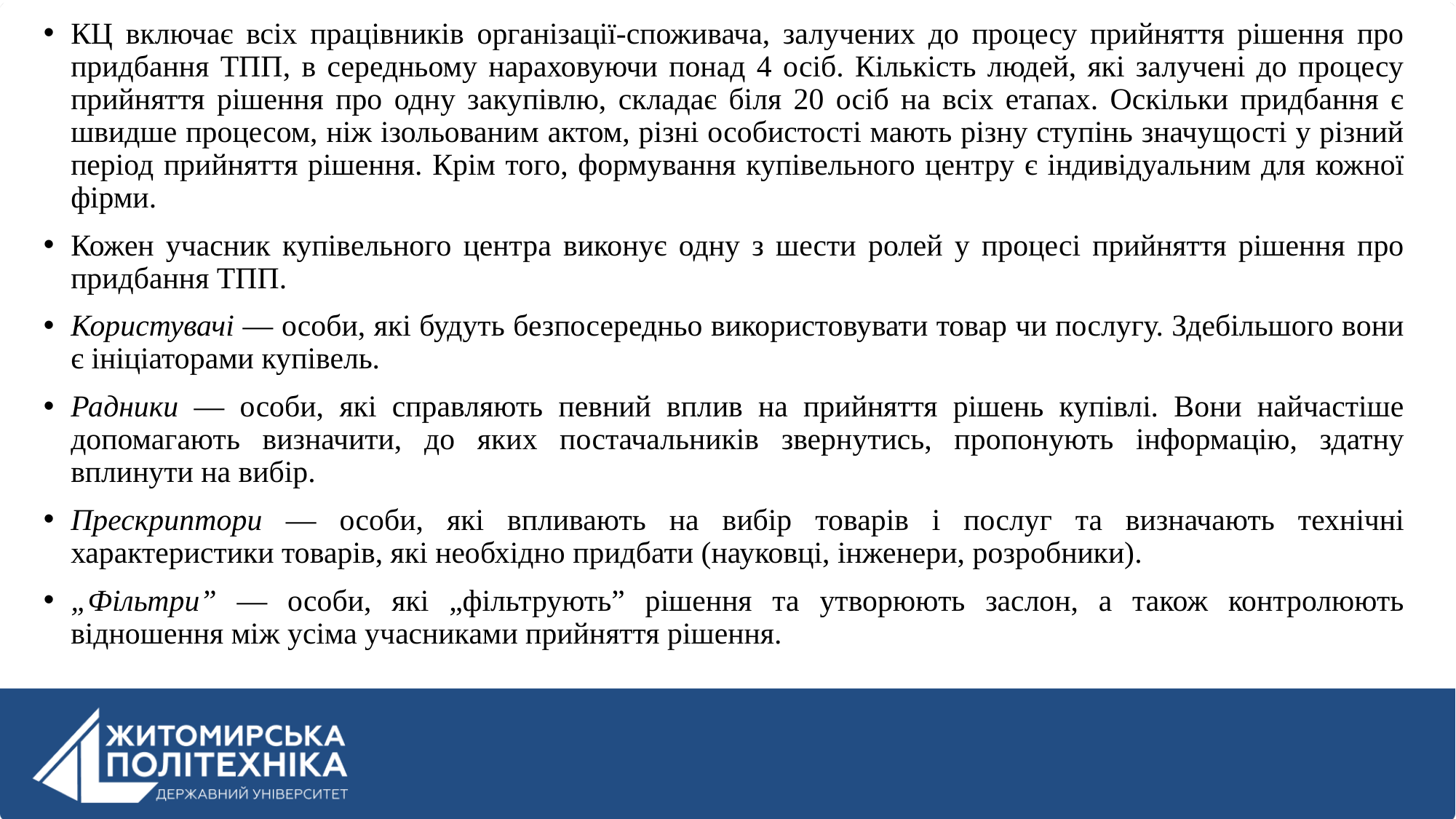

КЦ включає всіх працівників організації-споживача, залучених до процесу прийняття рішення про придбання ТПП, в середньому нараховуючи понад 4 осіб. Кількість людей, які залучені до процесу прийняття рішення про одну закупівлю, складає біля 20 осіб на всіх етапах. Оскільки придбання є швидше процесом, ніж ізольованим актом, різні особистості мають різну ступінь значущості у різний період прийняття рішення. Крім того, формування купівельного центру є індивідуальним для кожної фірми.
Кожен учасник купівельного центра виконує одну з шести ролей у процесі прийняття рішення про придбання ТПП.
Користувачі — особи, які будуть безпосередньо використовувати товар чи послугу. Здебільшого вони є ініціаторами купівель.
Радники — особи, які справляють певний вплив на прийняття рішень купівлі. Вони найчастіше допомагають визначити, до яких постачальників звернутись, пропонують інформацію, здатну вплинути на вибір.
Прескриптори — особи, які впливають на вибір товарів і послуг та визначають технічні характеристики товарів, які необхідно придбати (науковці, інженери, розробники).
„Фільтри” — особи, які „фільтрують” рішення та утворюють заслон, а також контролюють відношення між усіма учасниками прийняття рішення.